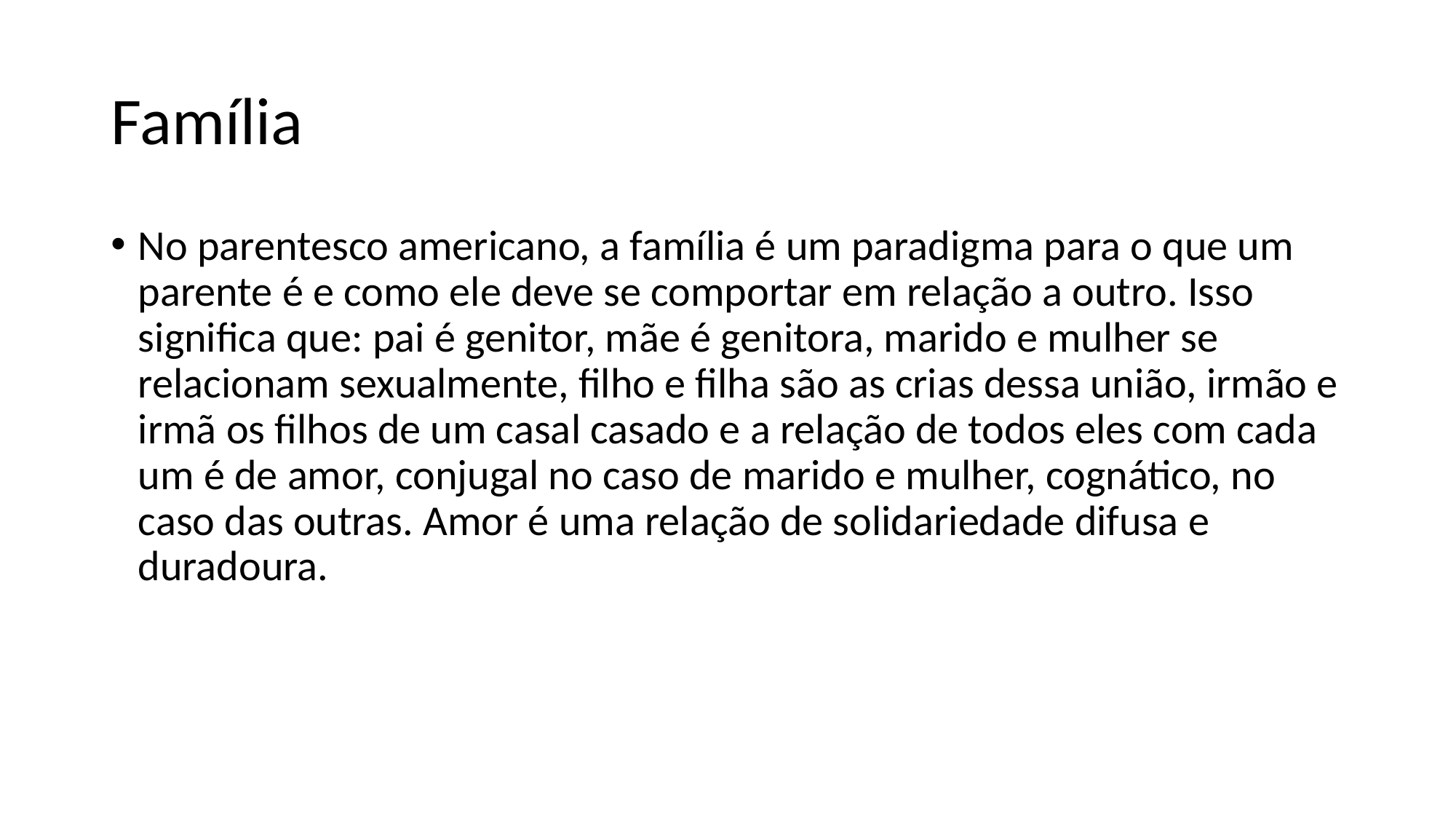

# Família
No parentesco americano, a família é um paradigma para o que um parente é e como ele deve se comportar em relação a outro. Isso significa que: pai é genitor, mãe é genitora, marido e mulher se relacionam sexualmente, filho e filha são as crias dessa união, irmão e irmã os filhos de um casal casado e a relação de todos eles com cada um é de amor, conjugal no caso de marido e mulher, cognático, no caso das outras. Amor é uma relação de solidariedade difusa e duradoura.